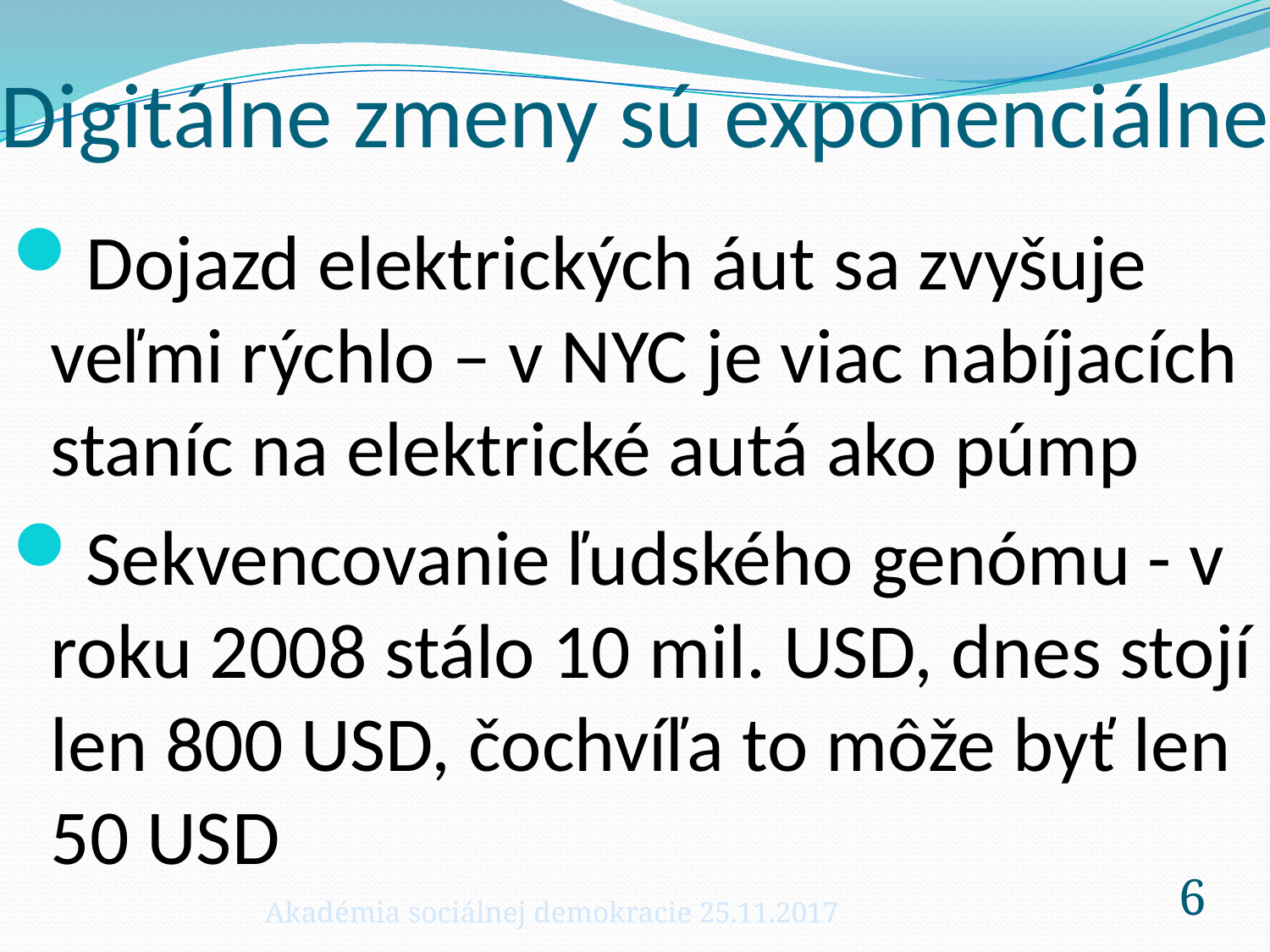

# Digitálne zmeny sú exponenciálne
Dojazd elektrických áut sa zvyšuje veľmi rýchlo – v NYC je viac nabíjacích staníc na elektrické autá ako púmp
Sekvencovanie ľudského genómu - v roku 2008 stálo 10 mil. USD, dnes stojí len 800 USD, čochvíľa to môže byť len 50 USD
Akadémia sociálnej demokracie 25.11.2017
6